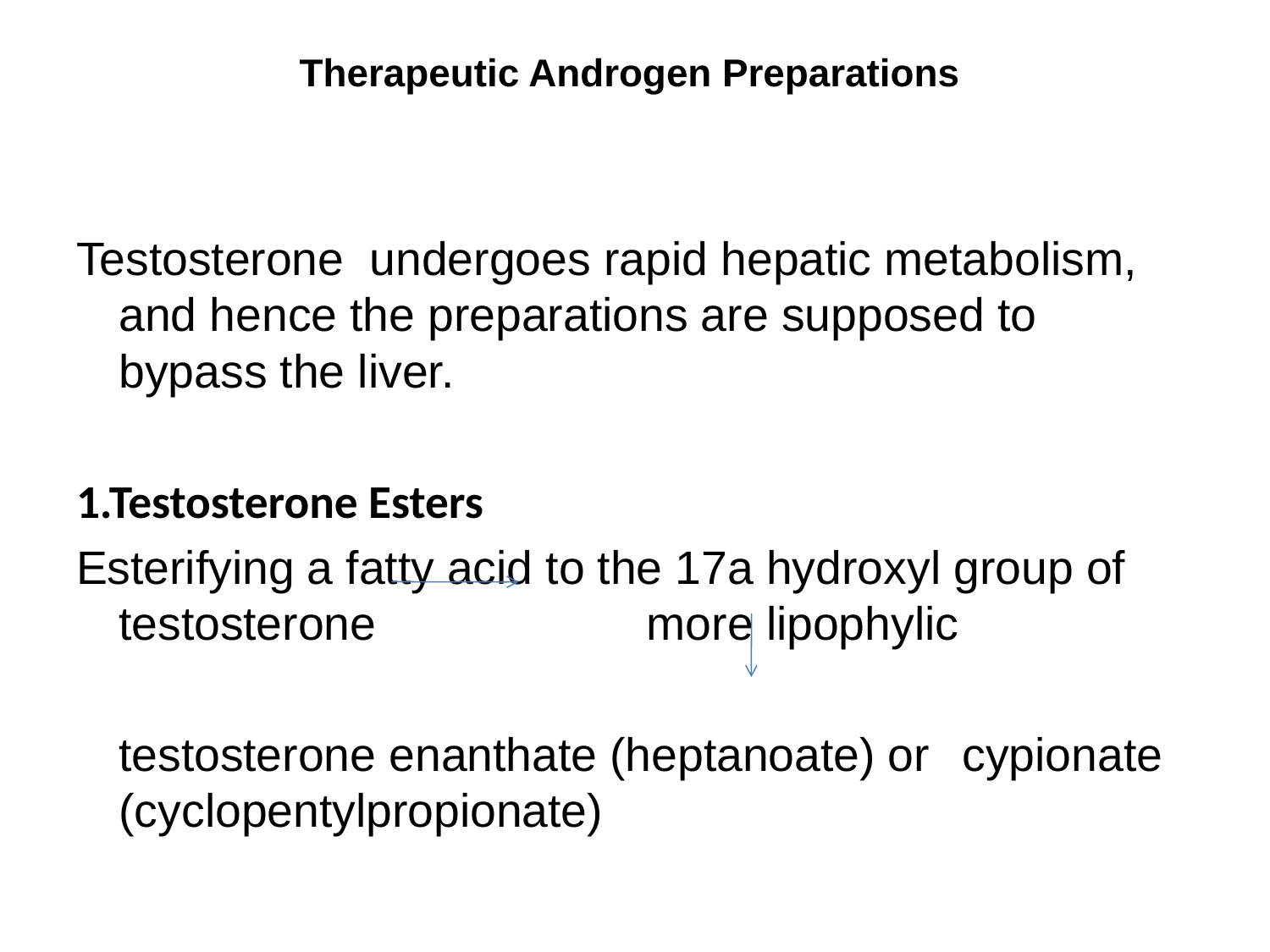

# Therapeutic Androgen Preparations
Testosterone  undergoes rapid hepatic metabolism, and hence the preparations are supposed to bypass the liver.

1.Testosterone Esters
Esterifying a fatty acid to the 17a hydroxyl group of testosterone                     more lipophylic

			testosterone enanthate (heptanoate) or 		cypionate (cyclopentylpropionate)